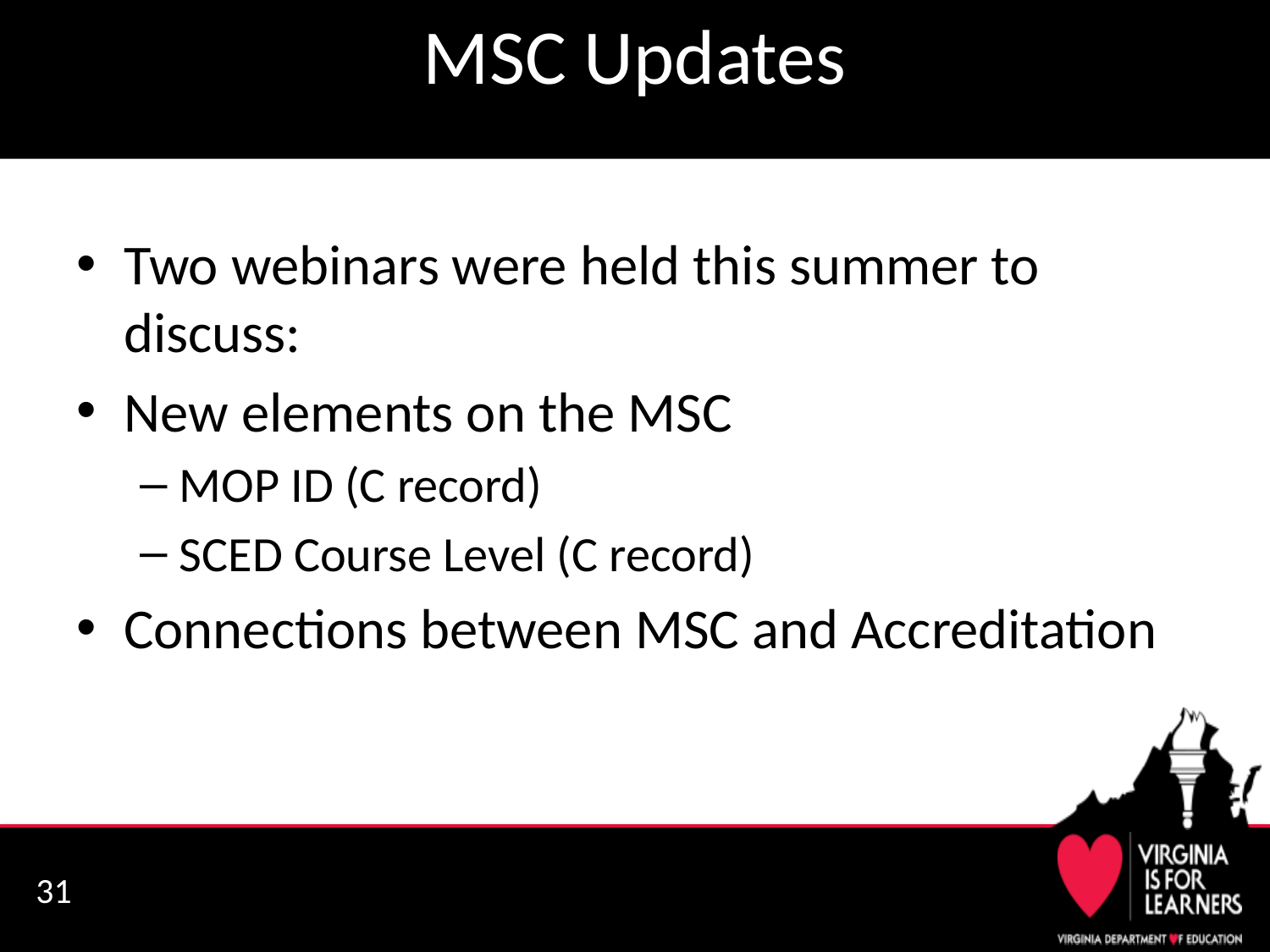

# MSC Updates
Two webinars were held this summer to discuss:
New elements on the MSC
MOP ID (C record)
SCED Course Level (C record)
Connections between MSC and Accreditation